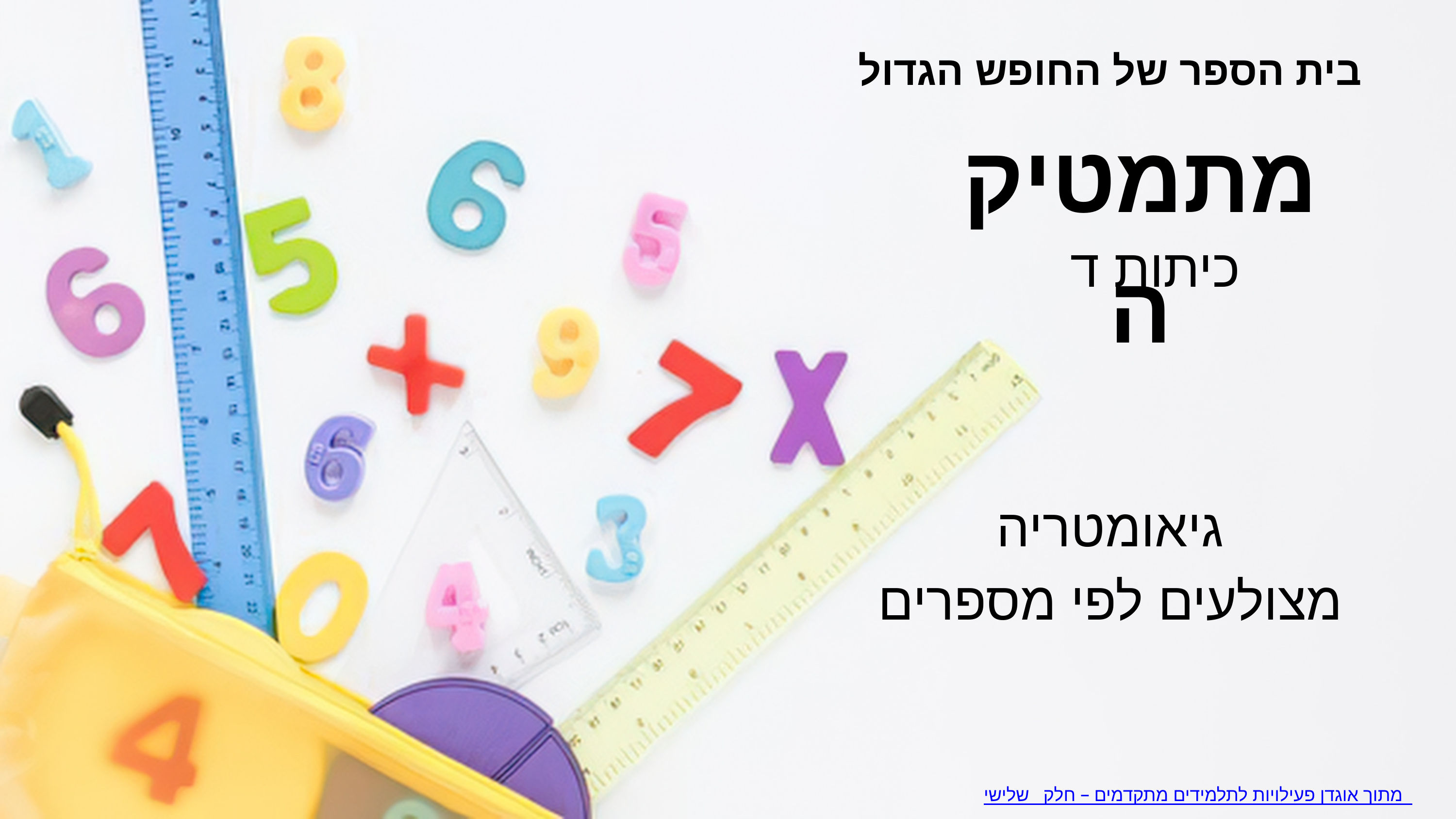

בית הספר של החופש הגדול
מתמטיקה
כיתות ד
גיאומטריה
מצולעים לפי מספרים
מתוך אוגדן פעילויות לתלמידים מתקדמים – חלק שלישי